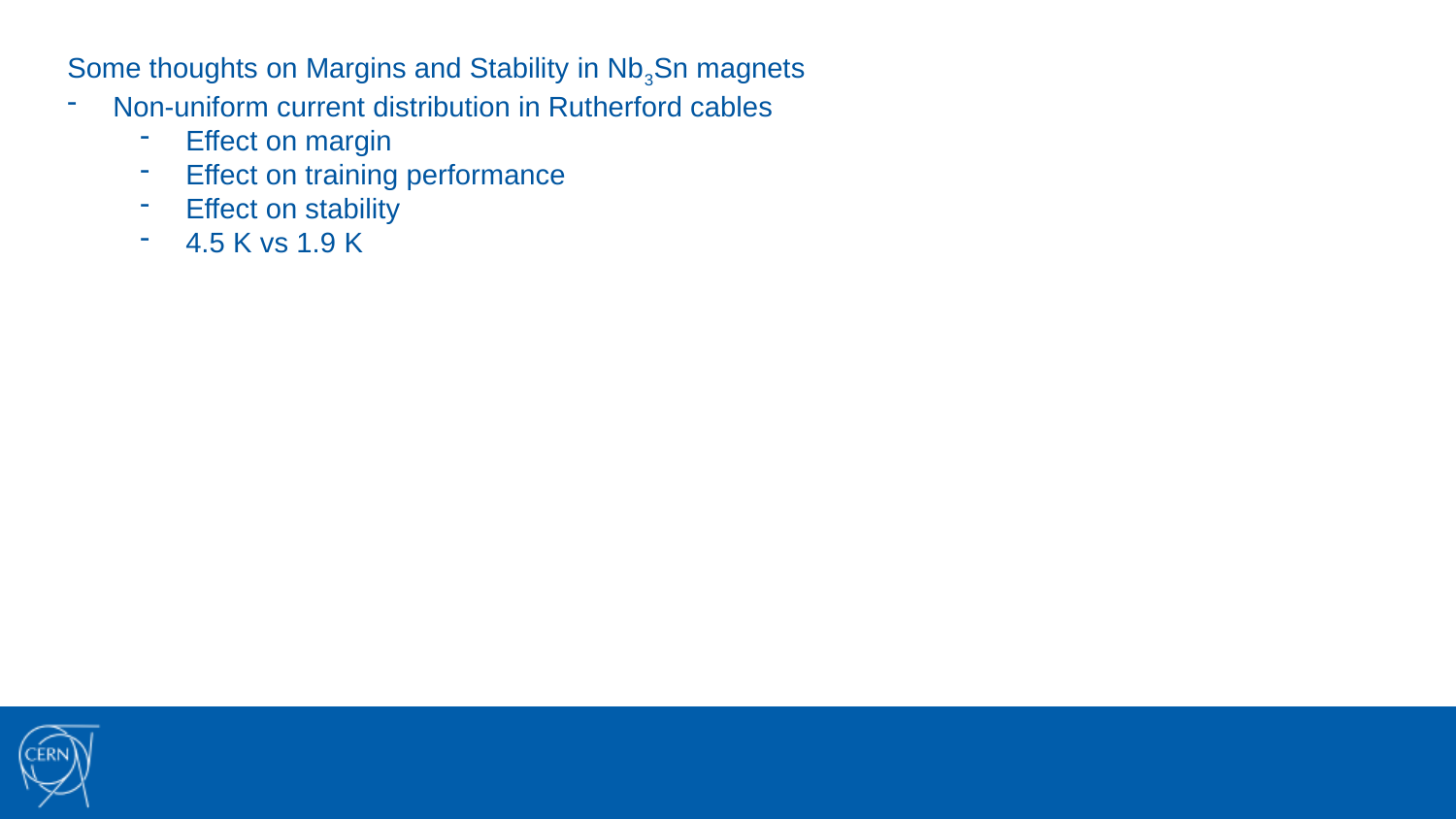

Some thoughts on Margins and Stability in Nb3Sn magnets
Non-uniform current distribution in Rutherford cables
Effect on margin
Effect on training performance
Effect on stability
4.5 K vs 1.9 K